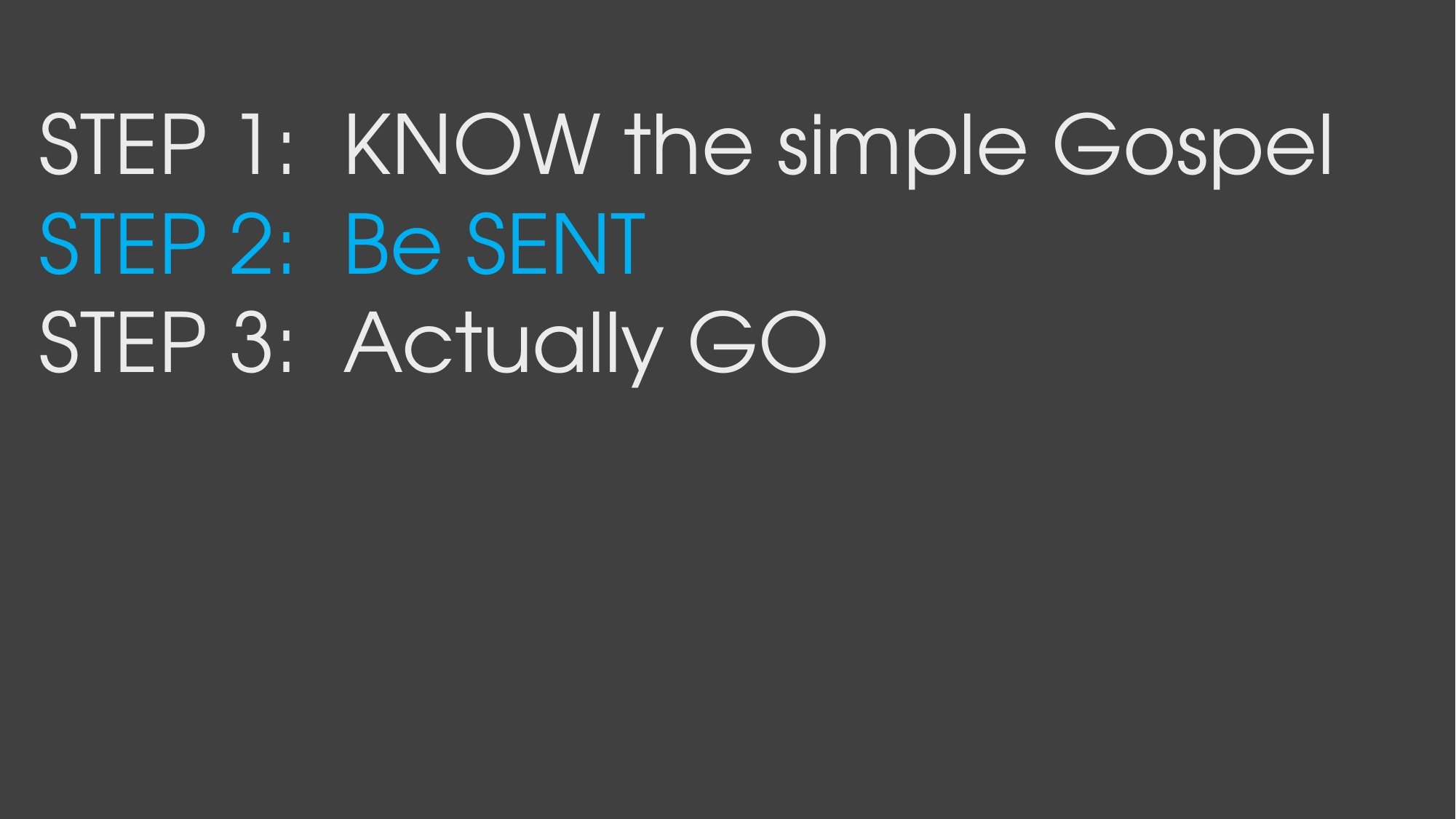

# STEP 1:  KNOW the simple Gospel
STEP 2:  Be SENT
STEP 3:  Actually GO